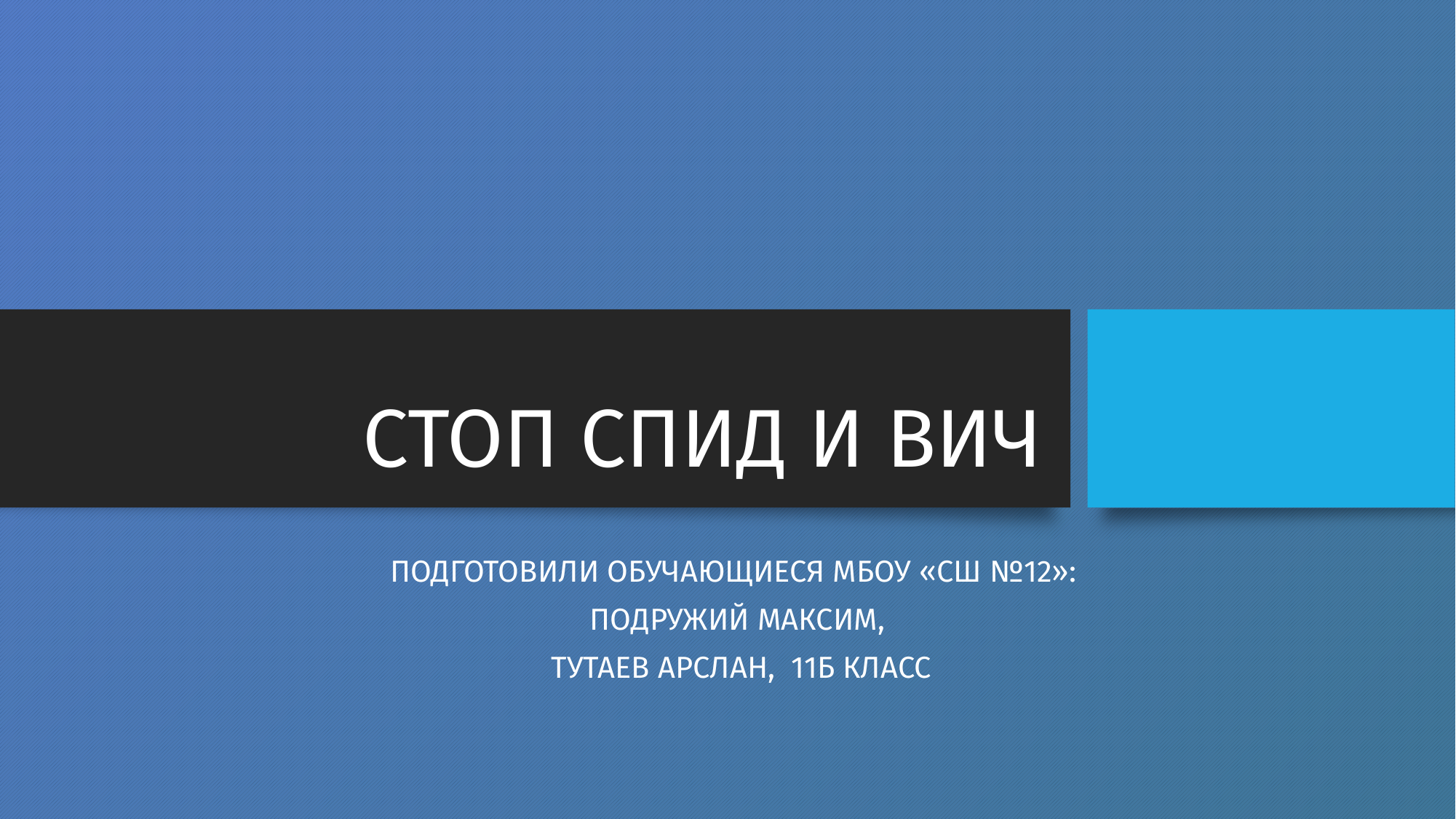

# СТОП СПИД И ВИЧ
ПОДГОТОВИЛИ ОБУЧАЮЩИЕСЯ МБОУ «СШ №12»:
ПОДРУЖИЙ МАКСИМ,
 ТУТАЕВ АРСЛАН,  11Б КЛАСС